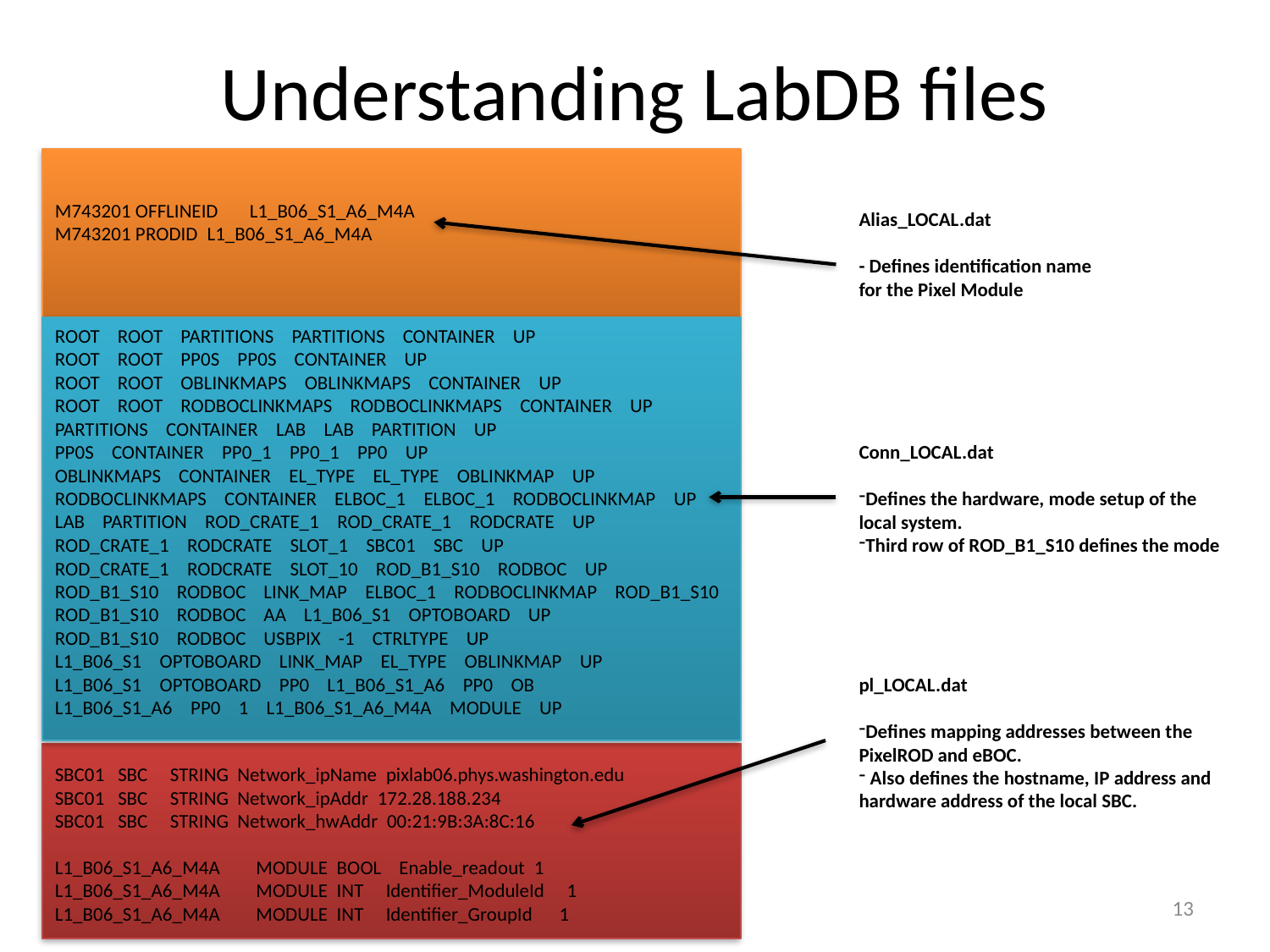

# Understanding LabDB files

M743201 OFFLINEID       L1_B06_S1_A6_M4A
M743201 PRODID  L1_B06_S1_A6_M4A

Alias_LOCAL.dat

- Defines identification name for the Pixel Module

ROOT    ROOT    PARTITIONS    PARTITIONS    CONTAINER    UP
ROOT    ROOT    PP0S    PP0S    CONTAINER    UP
ROOT    ROOT    OBLINKMAPS    OBLINKMAPS    CONTAINER    UP
ROOT    ROOT    RODBOCLINKMAPS    RODBOCLINKMAPS    CONTAINER    UP
PARTITIONS    CONTAINER    LAB    LAB    PARTITION    UP
PP0S    CONTAINER    PP0_1    PP0_1    PP0    UP
OBLINKMAPS    CONTAINER    EL_TYPE    EL_TYPE    OBLINKMAP    UP
RODBOCLINKMAPS    CONTAINER    ELBOC_1    ELBOC_1    RODBOCLINKMAP    UP
LAB    PARTITION    ROD_CRATE_1    ROD_CRATE_1    RODCRATE    UP
ROD_CRATE_1    RODCRATE    SLOT_1    SBC01    SBC    UP
ROD_CRATE_1    RODCRATE    SLOT_10    ROD_B1_S10    RODBOC    UP
ROD_B1_S10    RODBOC    LINK_MAP    ELBOC_1    RODBOCLINKMAP    ROD_B1_S10
ROD_B1_S10    RODBOC    AA    L1_B06_S1    OPTOBOARD    UP
ROD_B1_S10    RODBOC    USBPIX    -1    CTRLTYPE    UP
L1_B06_S1    OPTOBOARD    LINK_MAP    EL_TYPE    OBLINKMAP    UP
L1_B06_S1    OPTOBOARD    PP0    L1_B06_S1_A6    PP0    OB
L1_B06_S1_A6    PP0    1    L1_B06_S1_A6_M4A    MODULE    UP
Conn_LOCAL.dat

Defines the hardware, mode setup of the local system.
Third row of ROD_B1_S10 defines the mode
pl_LOCAL.dat

Defines mapping addresses between the PixelROD and eBOC.
 Also defines the hostname, IP address and hardware address of the local SBC.

SBC01   SBC     STRING  Network_ipName  pixlab06.phys.washington.edu
SBC01   SBC     STRING  Network_ipAddr  172.28.188.234
SBC01   SBC     STRING  Network_hwAddr  00:21:9B:3A:8C:16
L1_B06_S1_A6_M4A        MODULE  BOOL    Enable_readout  1
L1_B06_S1_A6_M4A        MODULE  INT     Identifier_ModuleId     1
L1_B06_S1_A6_M4A        MODULE  INT     Identifier_GroupId      1

13